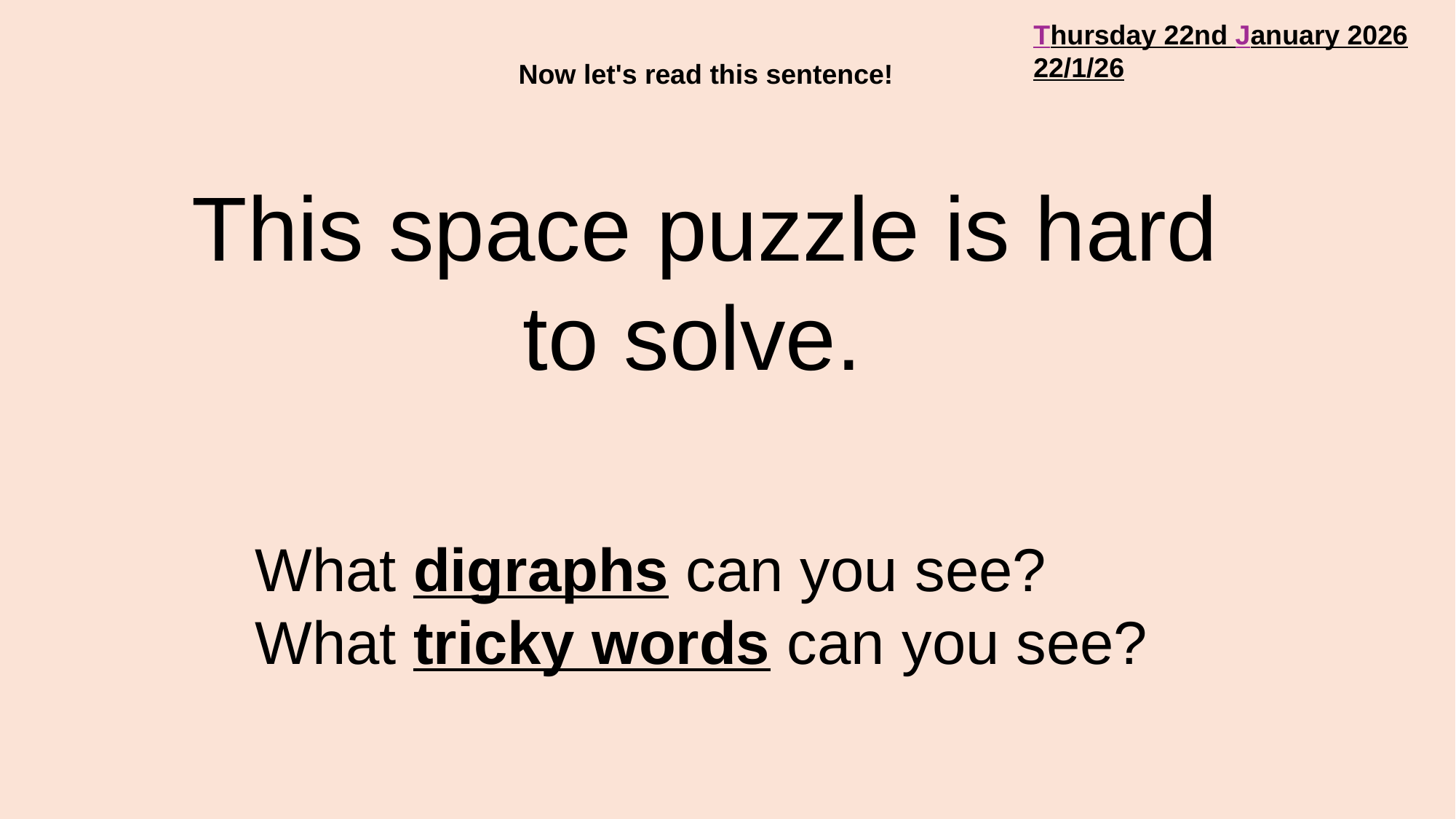

Thursday 22nd January 2026
22/1/26
Now let's read this sentence!​
This space puzzle is hard to solve.
What digraphs can you see?
What tricky words can you see?